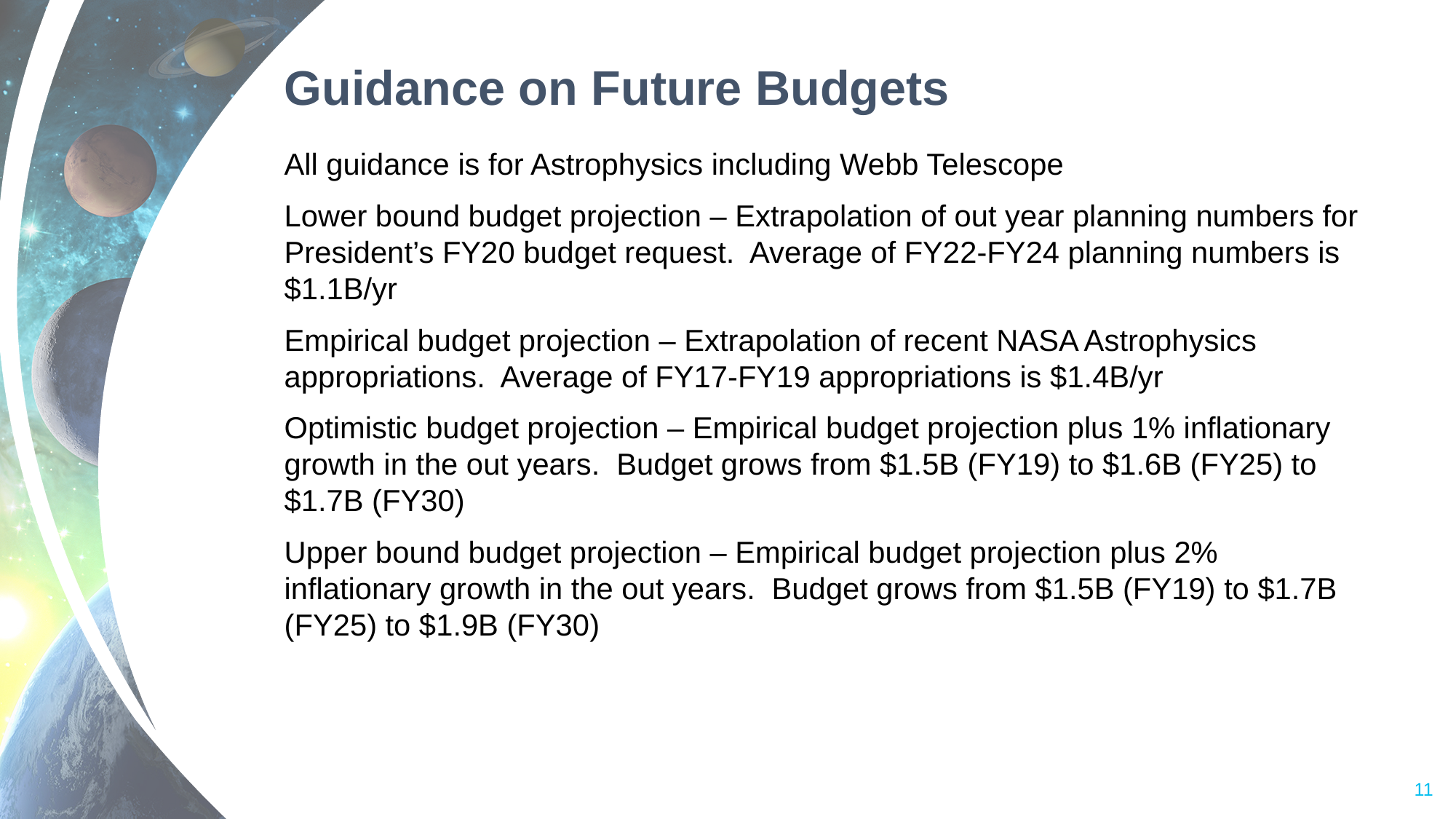

# Guidance on Future Budgets
All guidance is for Astrophysics including Webb Telescope
Lower bound budget projection – Extrapolation of out year planning numbers for President’s FY20 budget request.  Average of FY22-FY24 planning numbers is $1.1B/yr
Empirical budget projection – Extrapolation of recent NASA Astrophysics appropriations.  Average of FY17-FY19 appropriations is $1.4B/yr
Optimistic budget projection – Empirical budget projection plus 1% inflationary growth in the out years.  Budget grows from $1.5B (FY19) to $1.6B (FY25) to $1.7B (FY30)
Upper bound budget projection – Empirical budget projection plus 2% inflationary growth in the out years.  Budget grows from $1.5B (FY19) to $1.7B (FY25) to $1.9B (FY30)
11